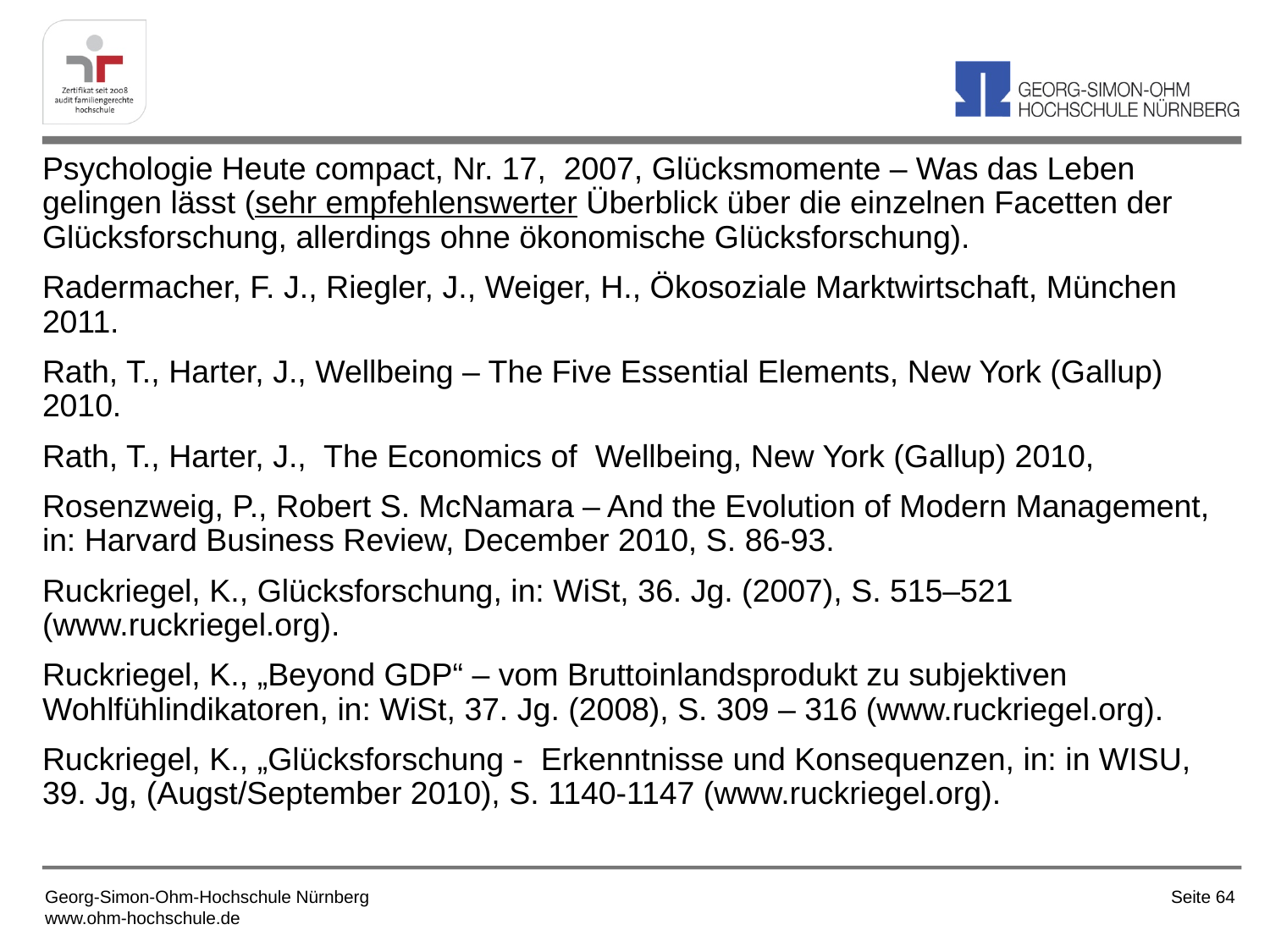

Psychologie Heute compact, Nr. 17,  2007, Glücksmomente – Was das Leben gelingen lässt (sehr empfehlenswerter Überblick über die einzelnen Facetten der Glücksforschung, allerdings ohne ökonomische Glücksforschung).
Radermacher, F. J., Riegler, J., Weiger, H., Ökosoziale Marktwirtschaft, München 2011.
Rath, T., Harter, J., Wellbeing – The Five Essential Elements, New York (Gallup) 2010.
Rath, T., Harter, J.,  The Economics of  Wellbeing, New York (Gallup) 2010,
Rosenzweig, P., Robert S. McNamara – And the Evolution of Modern Management, in: Harvard Business Review, December 2010, S. 86-93.
Ruckriegel, K., Glücksforschung, in: WiSt, 36. Jg. (2007), S. 515–521 (www.ruckriegel.org).
Ruckriegel, K., „Beyond GDP“ – vom Bruttoinlandsprodukt zu subjektiven Wohlfühlindikatoren, in: WiSt, 37. Jg. (2008), S. 309 – 316 (www.ruckriegel.org).
Ruckriegel, K., „Glücksforschung -  Erkenntnisse und Konsequenzen, in: in WISU, 39. Jg, (Augst/September 2010), S. 1140-1147 (www.ruckriegel.org).

Georg-Simon-Ohm-Hochschule Nürnberg
www.ohm-hochschule.de
Seite 64